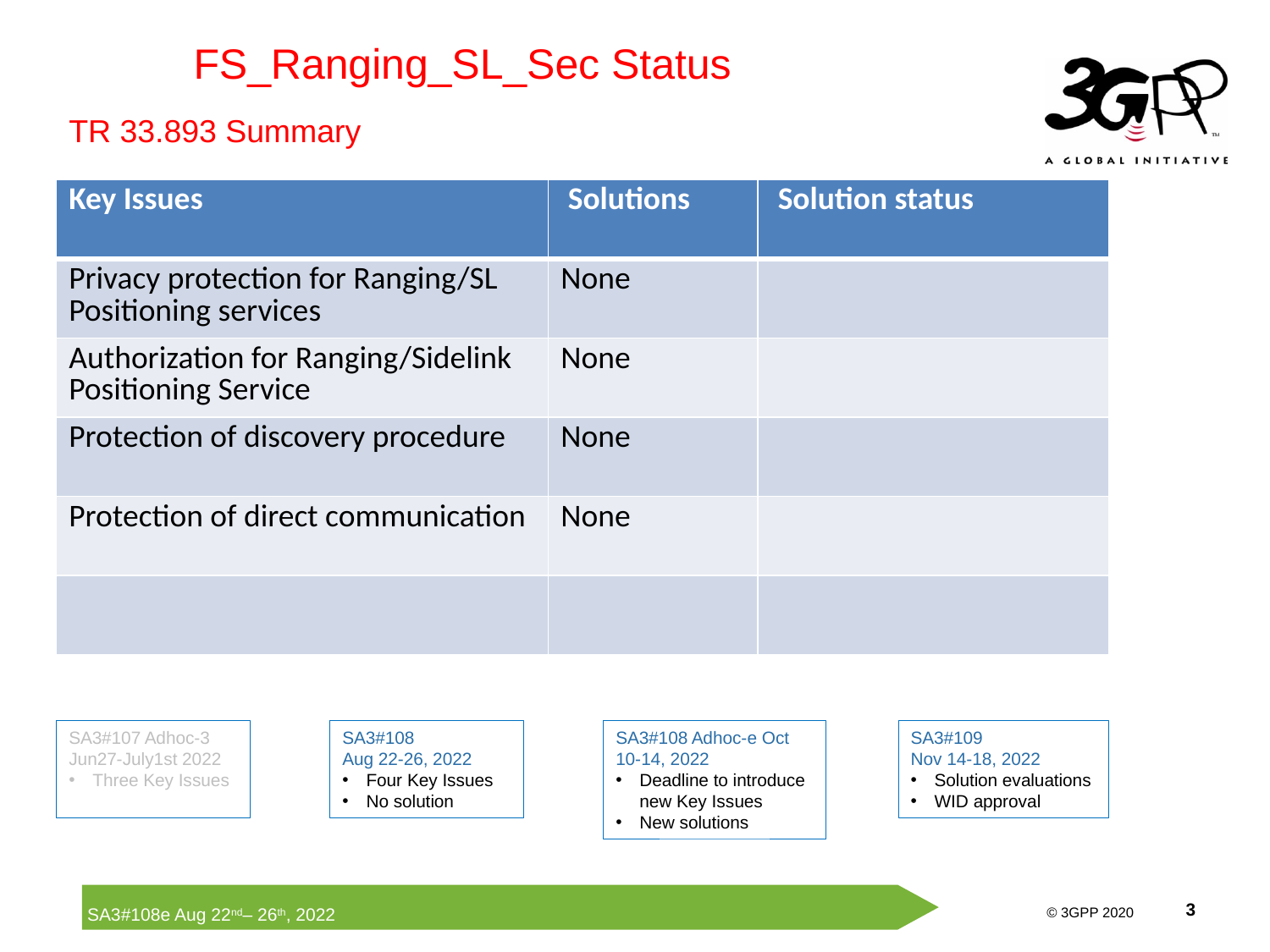

FS_Ranging_SL_Sec Status
TR 33.893 Summary
| Key Issues | Solutions | Solution status |
| --- | --- | --- |
| Privacy protection for Ranging/SL Positioning services | None |  |
| Authorization for Ranging/Sidelink Positioning Service | None |  |
| Protection of discovery procedure | None |  |
| Protection of direct communication | None |  |
|  |  |  |
SA3#107 Adhoc-3 Jun27-July1st 2022
Three Key Issues

SA3#108
Aug 22-26, 2022
Four Key Issues
No solution
SA3#108 Adhoc-e Oct 10-14, 2022
Deadline to introduce new Key Issues
New solutions
SA3#109
Nov 14-18, 2022
Solution evaluations
WID approval